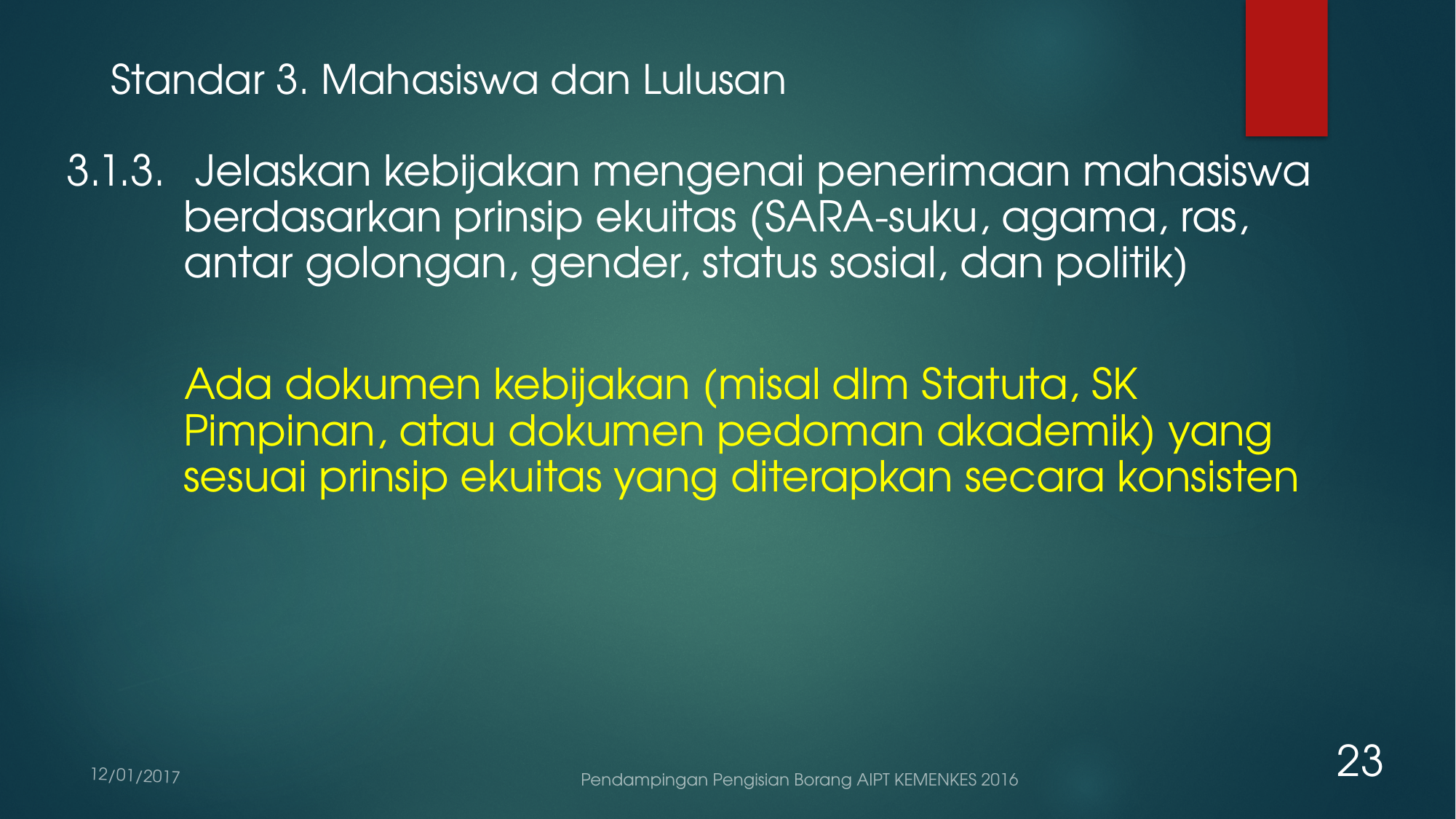

Standar 3. Mahasiswa dan Lulusan
3.1.3.	 Jelaskan kebijakan mengenai penerimaan mahasiswa berdasarkan prinsip ekuitas (SARA-suku, agama, ras, antar golongan, gender, status sosial, dan politik)

Ada dokumen kebijakan (misal dlm Statuta, SK Pimpinan, atau dokumen pedoman akademik) yang sesuai prinsip ekuitas yang diterapkan secara konsisten
23
Pendampingan Pengisian Borang AIPT KEMENKES 2016
12/01/2017